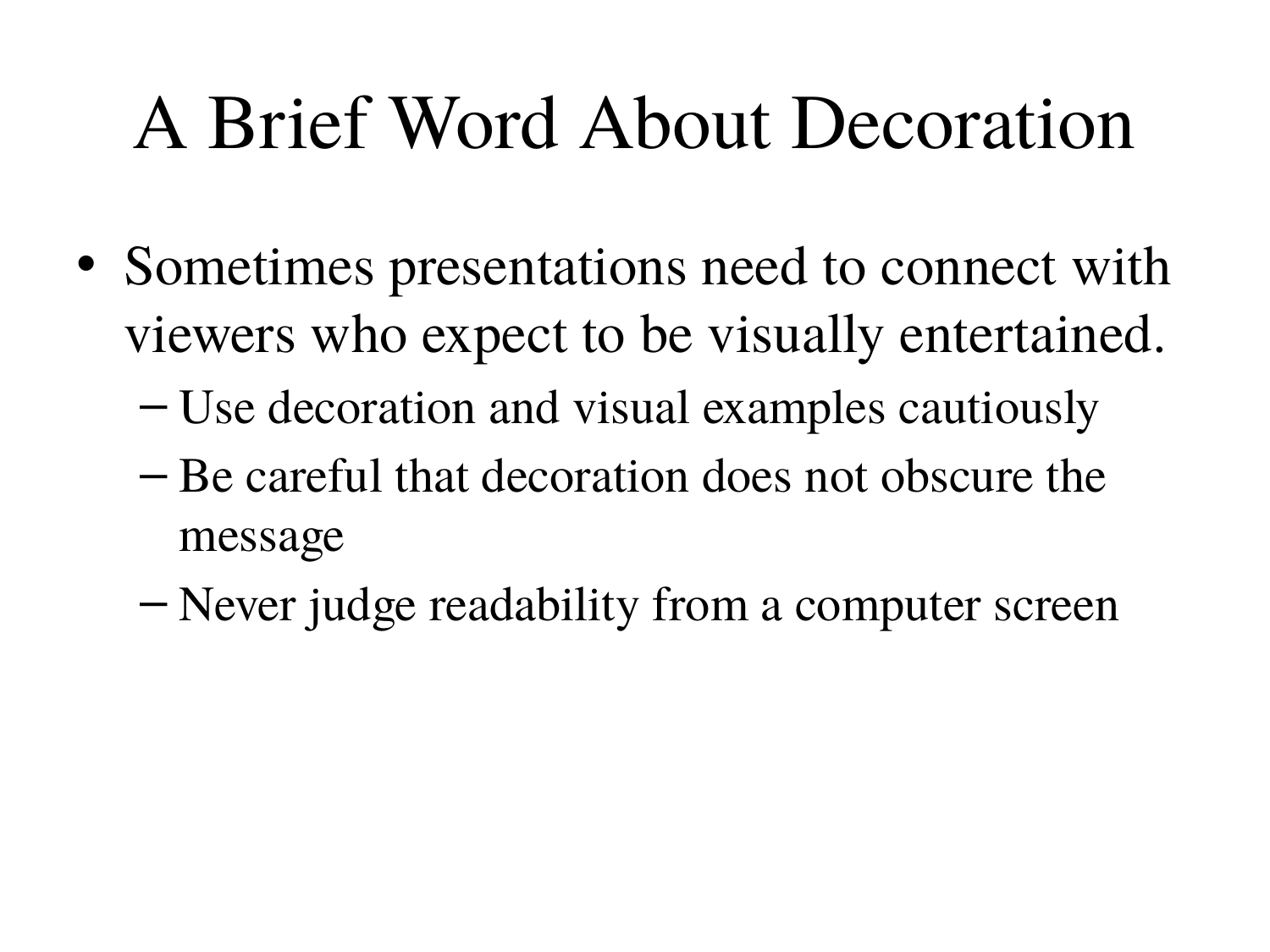

# A Brief Word About Decoration
Sometimes presentations need to connect with viewers who expect to be visually entertained.
Use decoration and visual examples cautiously
Be careful that decoration does not obscure the message
Never judge readability from a computer screen